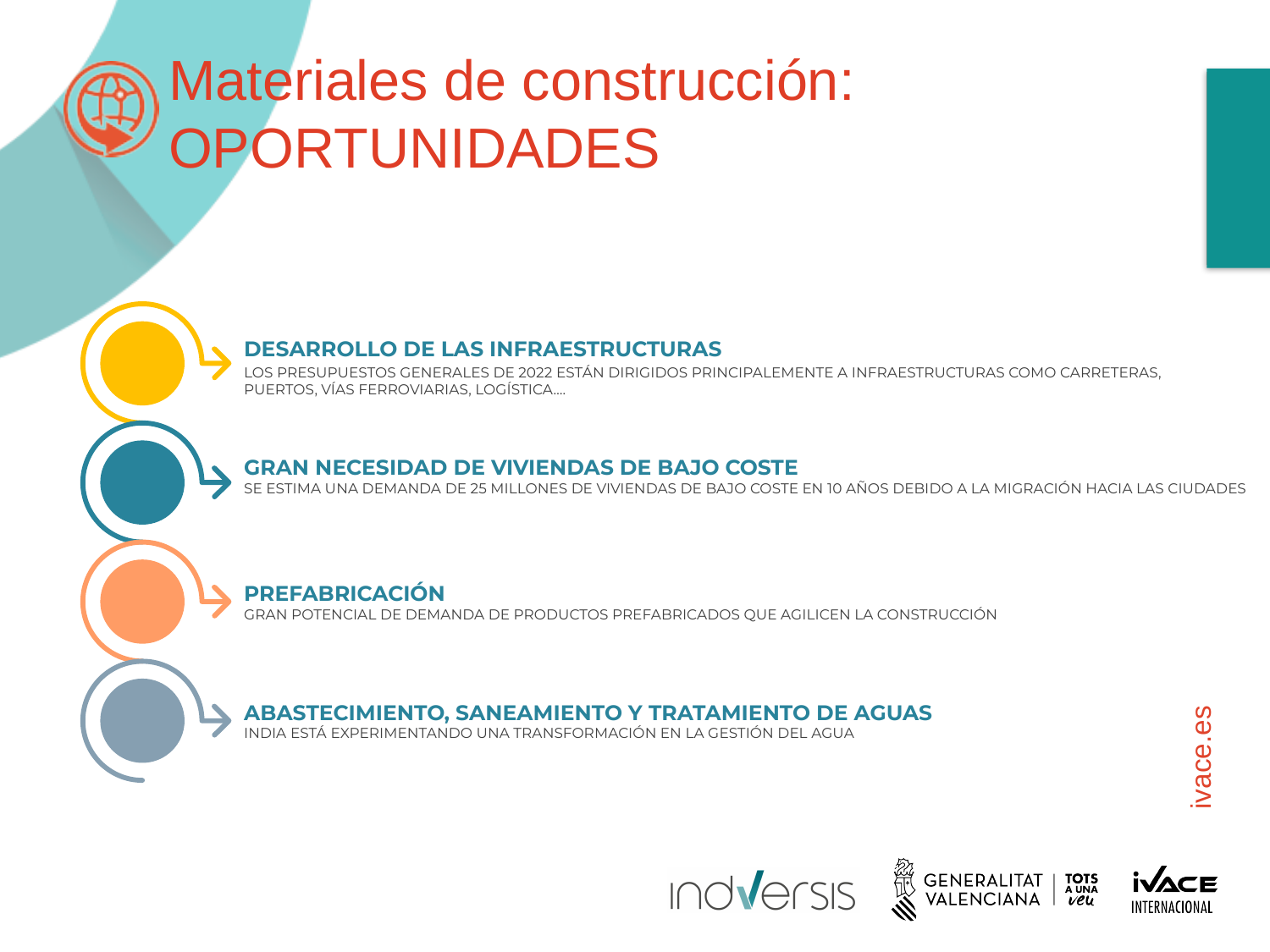

Materiales de construcción: OPORTUNIDADES

DESARROLLO DE LAS INFRAESTRUCTURAS

LOS PRESUPUESTOS GENERALES DE 2022 ESTÁN DIRIGIDOS PRINCIPALEMENTE A INFRAESTRUCTURAS COMO CARRETERAS, PUERTOS, VÍAS FERROVIARIAS, LOGÍSTICA….
GRAN NECESIDAD DE VIVIENDAS DE BAJO COSTE
SE ESTIMA UNA DEMANDA DE 25 MILLONES DE VIVIENDAS DE BAJO COSTE EN 10 AÑOS DEBIDO A LA MIGRACIÓN HACIA LAS CIUDADES

PREFABRICACIÓN
GRAN POTENCIAL DE DEMANDA DE PRODUCTOS PREFABRICADOS QUE AGILICEN LA CONSTRUCCIÓN
ABASTECIMIENTO, SANEAMIENTO Y TRATAMIENTO DE AGUAS
INDIA ESTÁ EXPERIMENTANDO UNA TRANSFORMACIÓN EN LA GESTIÓN DEL AGUA